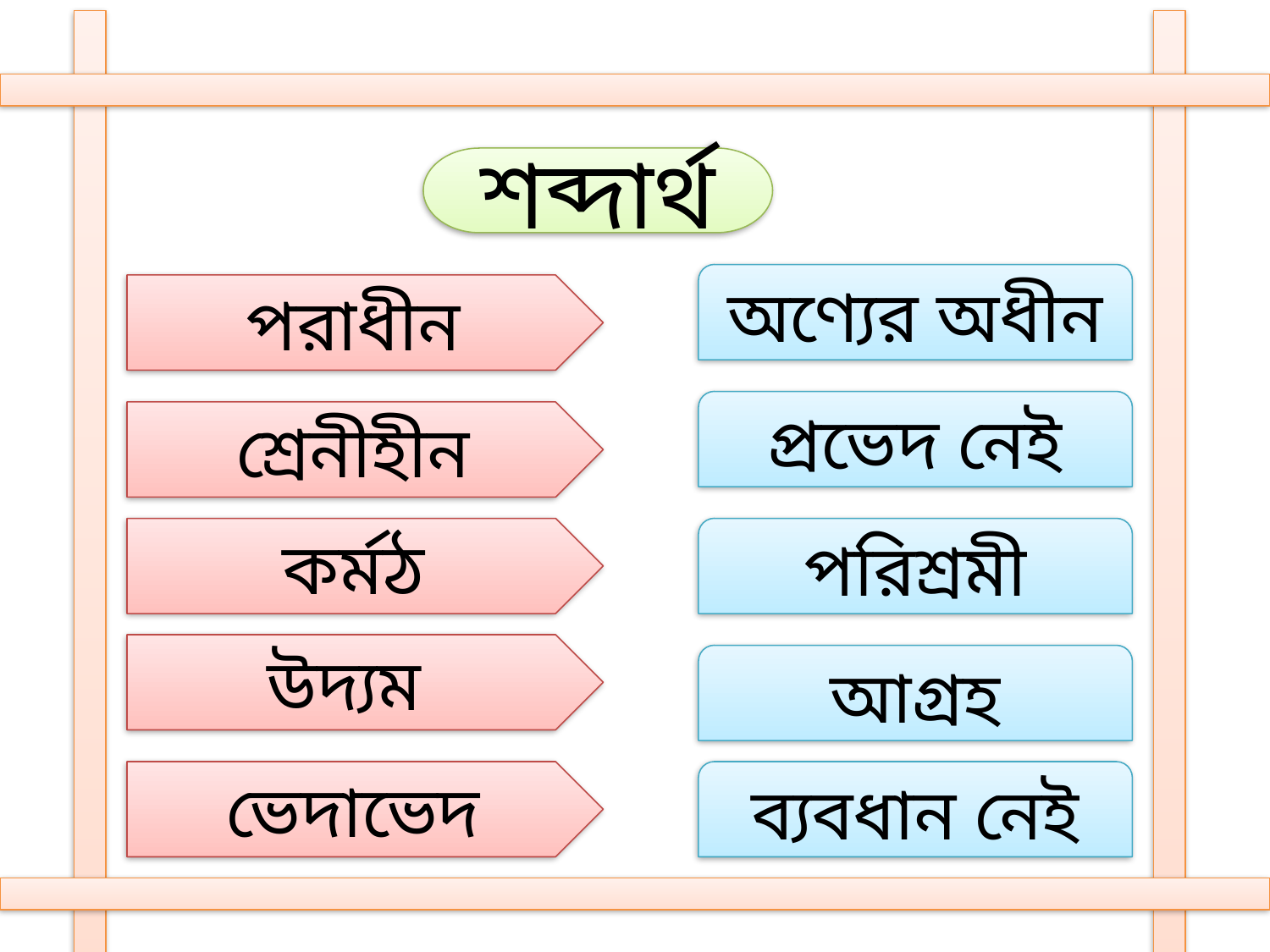

শব্দার্থ
অণ্যের অধীন
পরাধীন
প্রভেদ নেই
শ্রেনীহীন
কর্মঠ
পরিশ্রমী
উদ্যম
আগ্রহ
ভেদাভেদ
ব্যবধান নেই